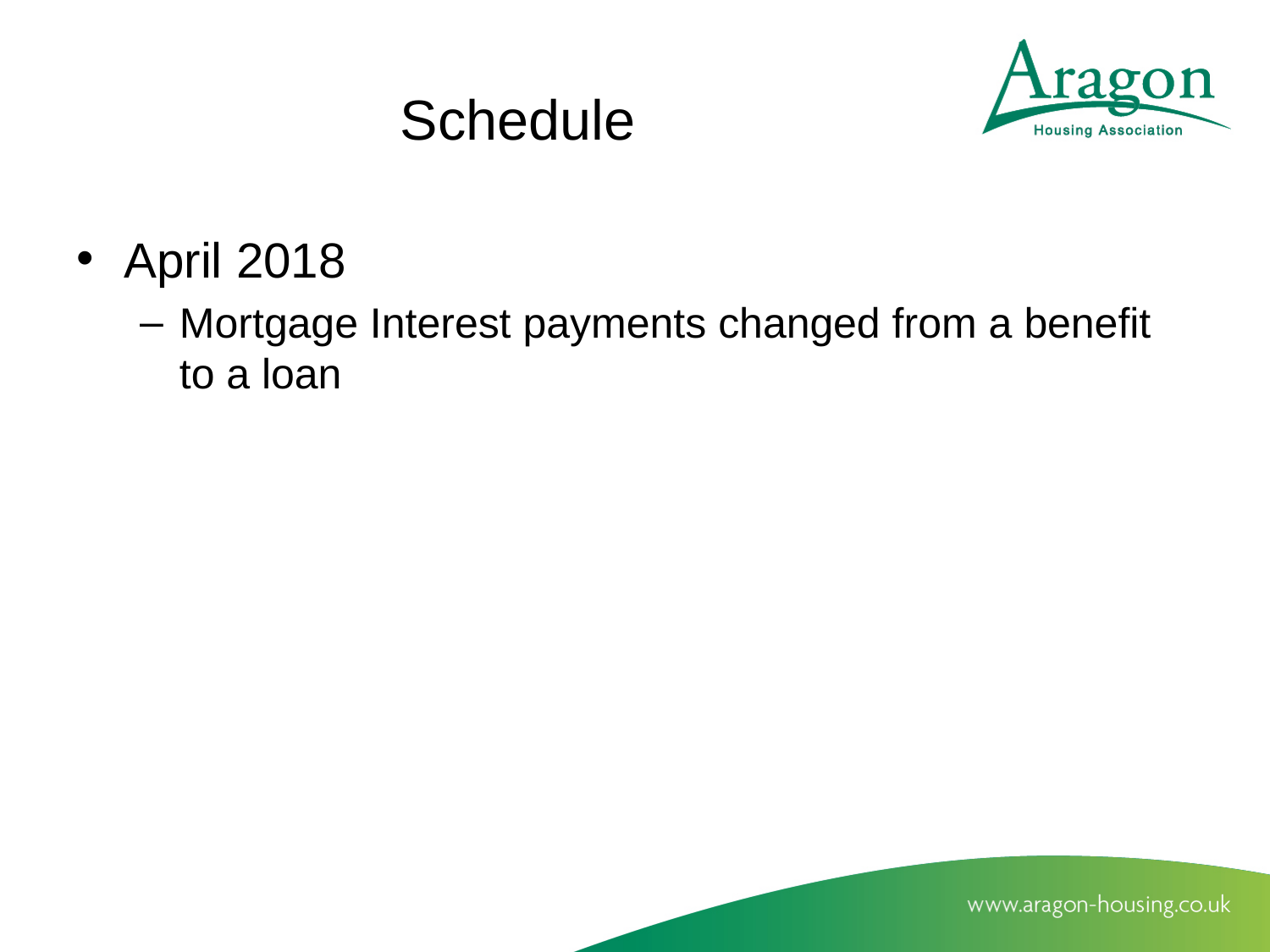

# Schedule
April 2018
Mortgage Interest payments changed from a benefit to a loan